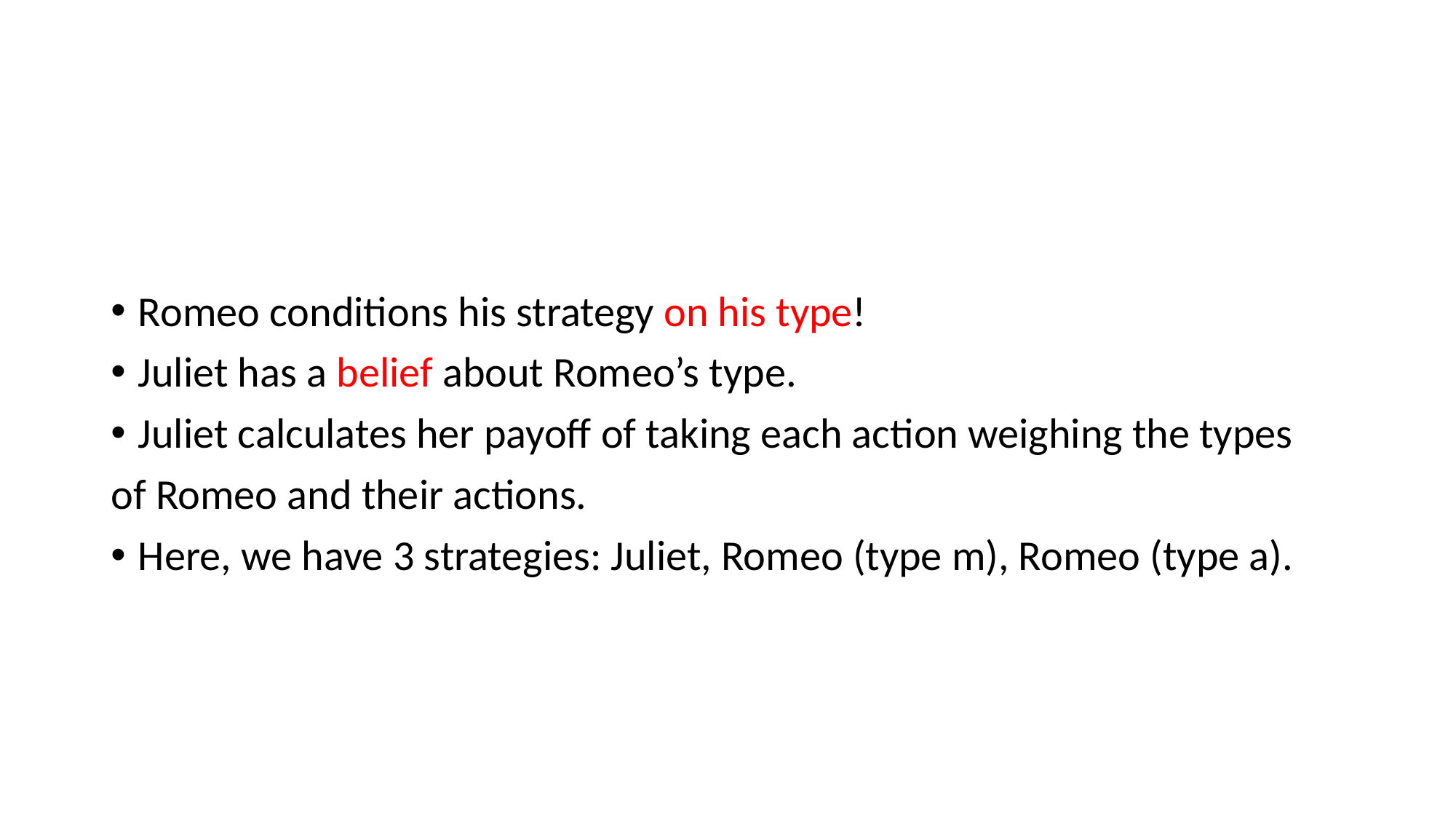

#

Romeo conditions his strategy on his type!
Juliet has a belief about Romeo’s type.
Juliet calculates her payoff of taking each action weighing the types
of Romeo and their actions.
Here, we have 3 strategies: Juliet, Romeo (type m), Romeo (type a).